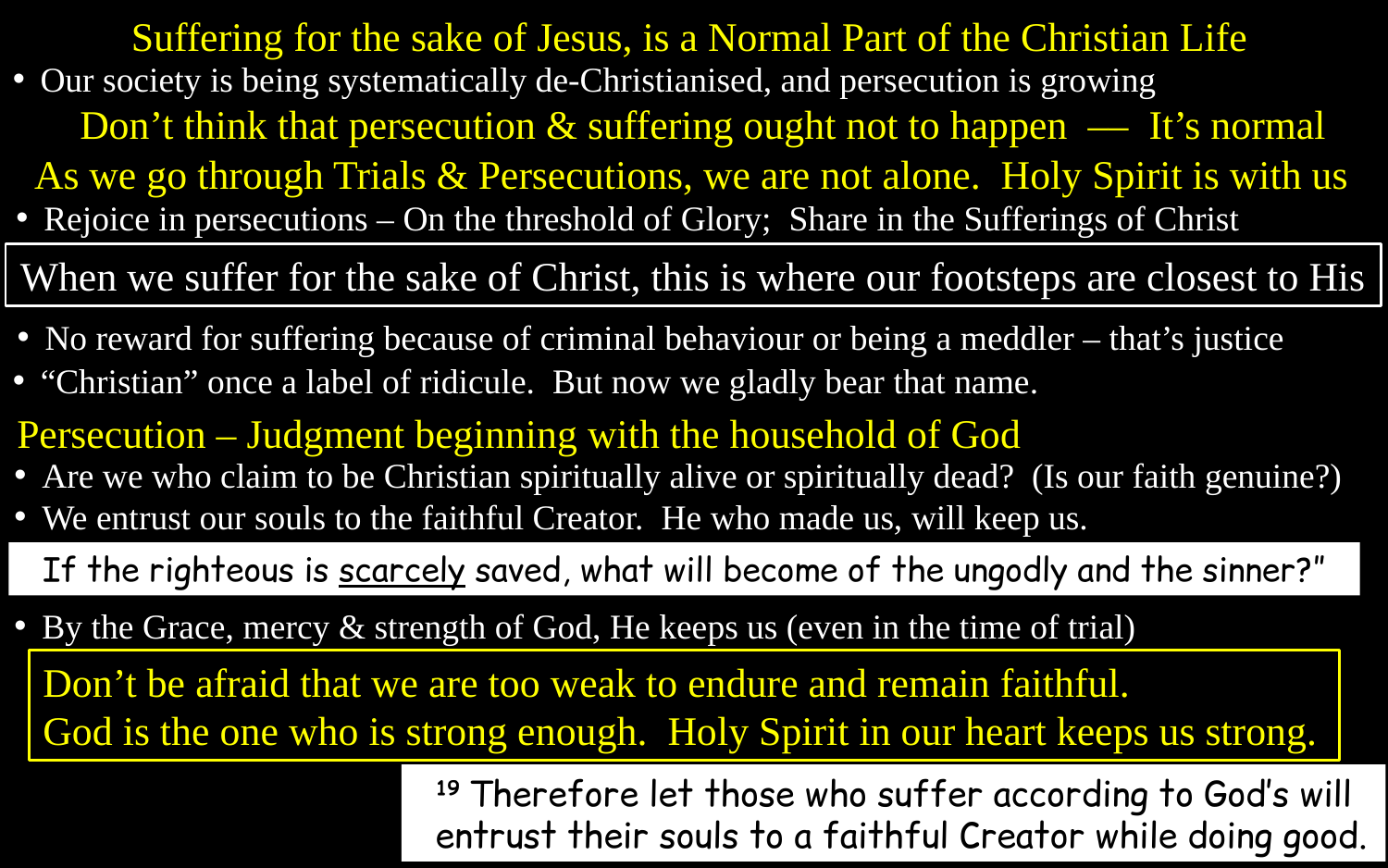

Suffering for the sake of Jesus, is a Normal Part of the Christian Life
Our society is being systematically de-Christianised, and persecution is growing
Don’t think that persecution & suffering ought not to happen  ––  It’s normal
As we go through Trials & Persecutions, we are not alone.  Holy Spirit is with us
Rejoice in persecutions – On the threshold of Glory;  Share in the Sufferings of Christ
When we suffer for the sake of Christ, this is where our footsteps are closest to His
No reward for suffering because of criminal behaviour or being a meddler – that’s justice
“Christian” once a label of ridicule.  But now we gladly bear that name.
Persecution – Judgment beginning with the household of God
Are we who claim to be Christian spiritually alive or spiritually dead?  (Is our faith genuine?)
We entrust our souls to the faithful Creator.  He who made us, will keep us.
If the righteous is scarcely saved, what will become of the ungodly and the sinner?”
By the Grace, mercy & strength of God, He keeps us (even in the time of trial)
Don’t be afraid that we are too weak to endure and remain faithful.
God is the one who is strong enough.  Holy Spirit in our heart keeps us strong.
19 Therefore let those who suffer according to God’s will entrust their souls to a faithful Creator while doing good.